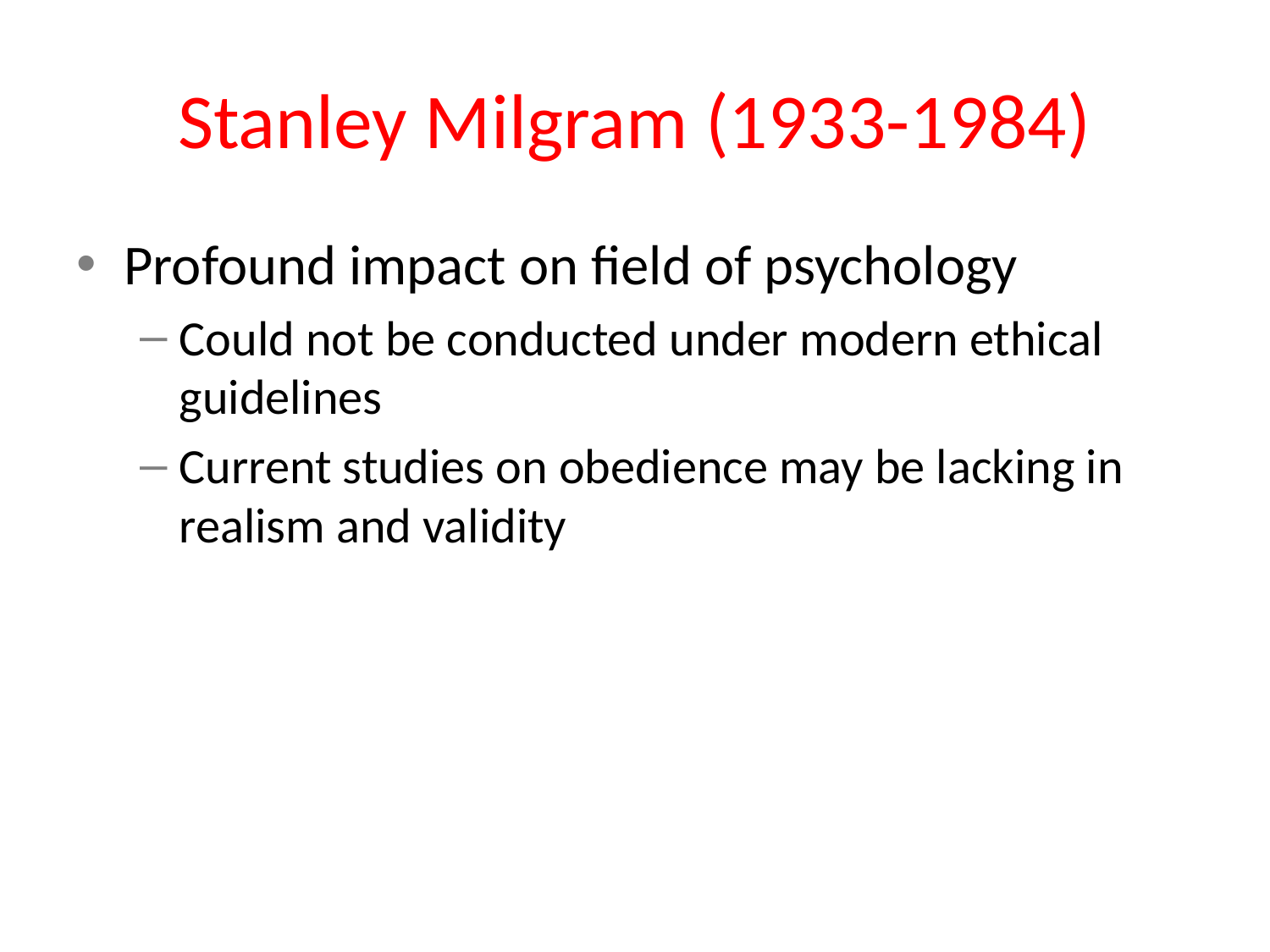

# Stanley Milgram (1933-1984)
Profound impact on field of psychology
Could not be conducted under modern ethical guidelines
Current studies on obedience may be lacking in realism and validity